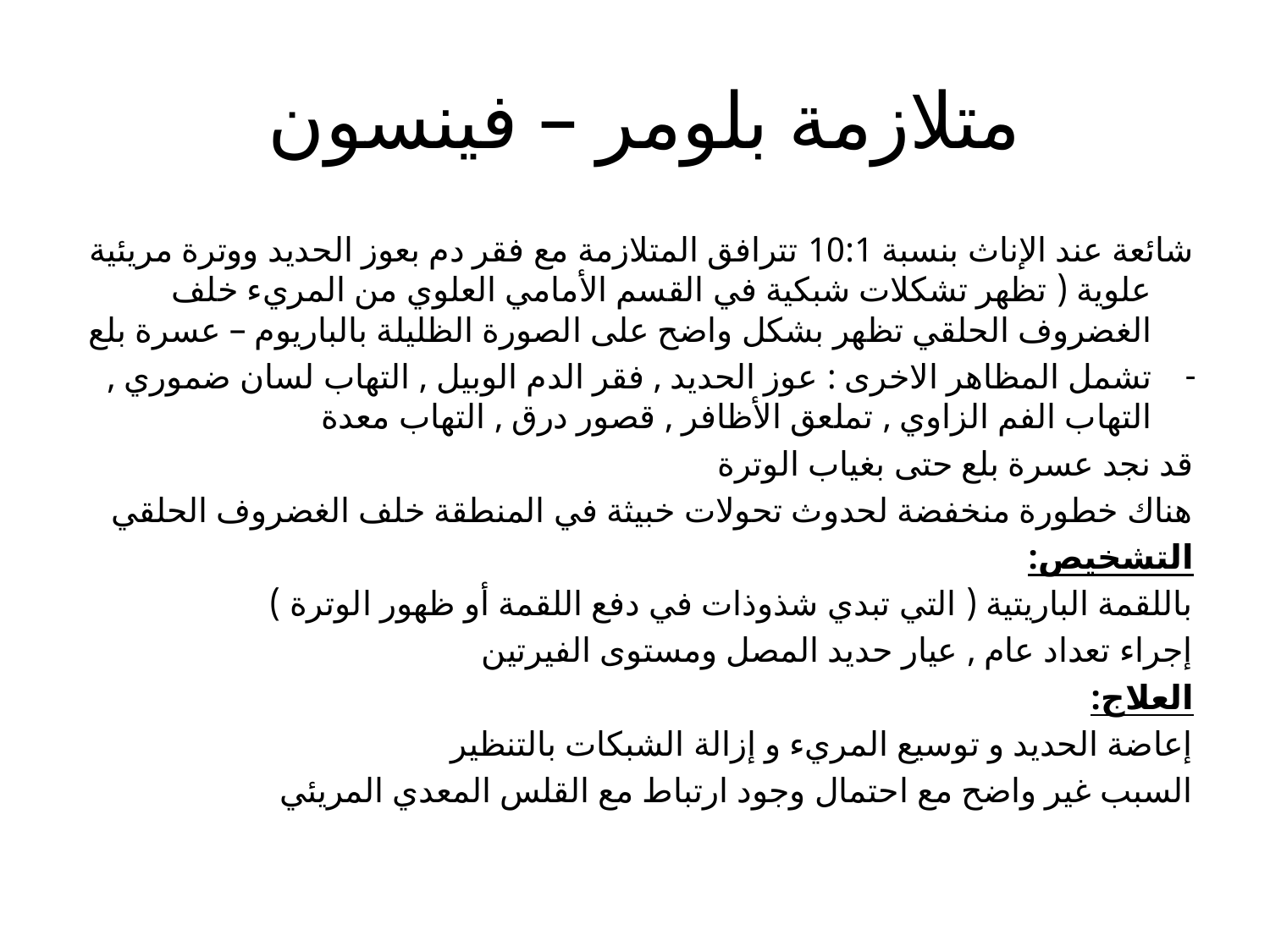

# متلازمة بلومر – فينسون
شائعة عند الإناث بنسبة 10:1 تترافق المتلازمة مع فقر دم بعوز الحديد ووترة مريئية علوية ( تظهر تشكلات شبكية في القسم الأمامي العلوي من المريء خلف الغضروف الحلقي تظهر بشكل واضح على الصورة الظليلة بالباريوم – عسرة بلع
تشمل المظاهر الاخرى : عوز الحديد , فقر الدم الوبيل , التهاب لسان ضموري , التهاب الفم الزاوي , تملعق الأظافر , قصور درق , التهاب معدة
قد نجد عسرة بلع حتى بغياب الوترة
هناك خطورة منخفضة لحدوث تحولات خبيثة في المنطقة خلف الغضروف الحلقي
التشخيص:
باللقمة الباريتية ( التي تبدي شذوذات في دفع اللقمة أو ظهور الوترة )
إجراء تعداد عام , عيار حديد المصل ومستوى الفيرتين
العلاج:
إعاضة الحديد و توسيع المريء و إزالة الشبكات بالتنظير
السبب غير واضح مع احتمال وجود ارتباط مع القلس المعدي المريئي